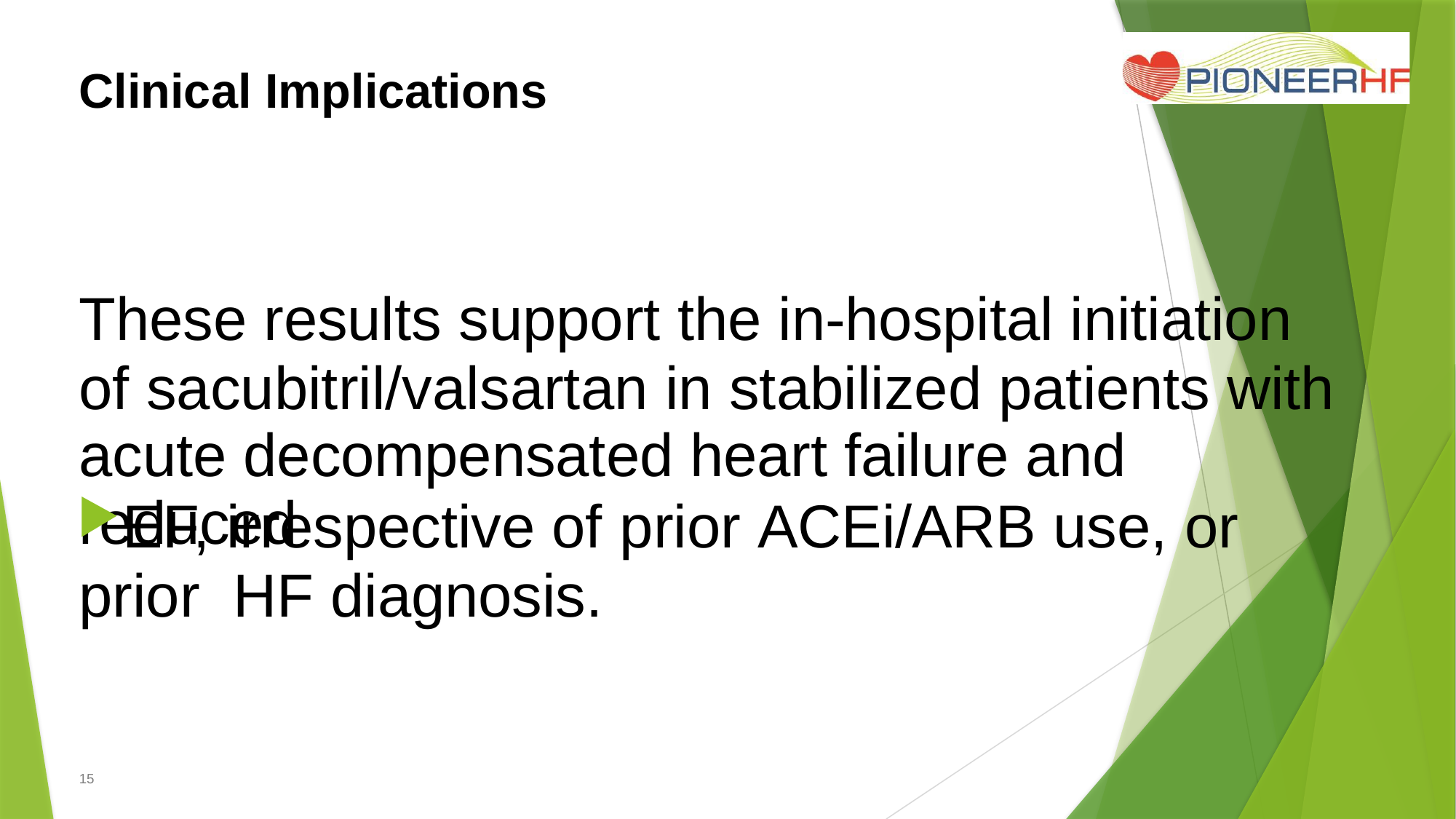

Clinical Implications
# These results support the in-hospital initiation  of sacubitril/valsartan in stabilized patients with
acute decompensated heart failure and reduced
EF, irrespective of prior ACEi/ARB use, or prior  HF diagnosis.
15